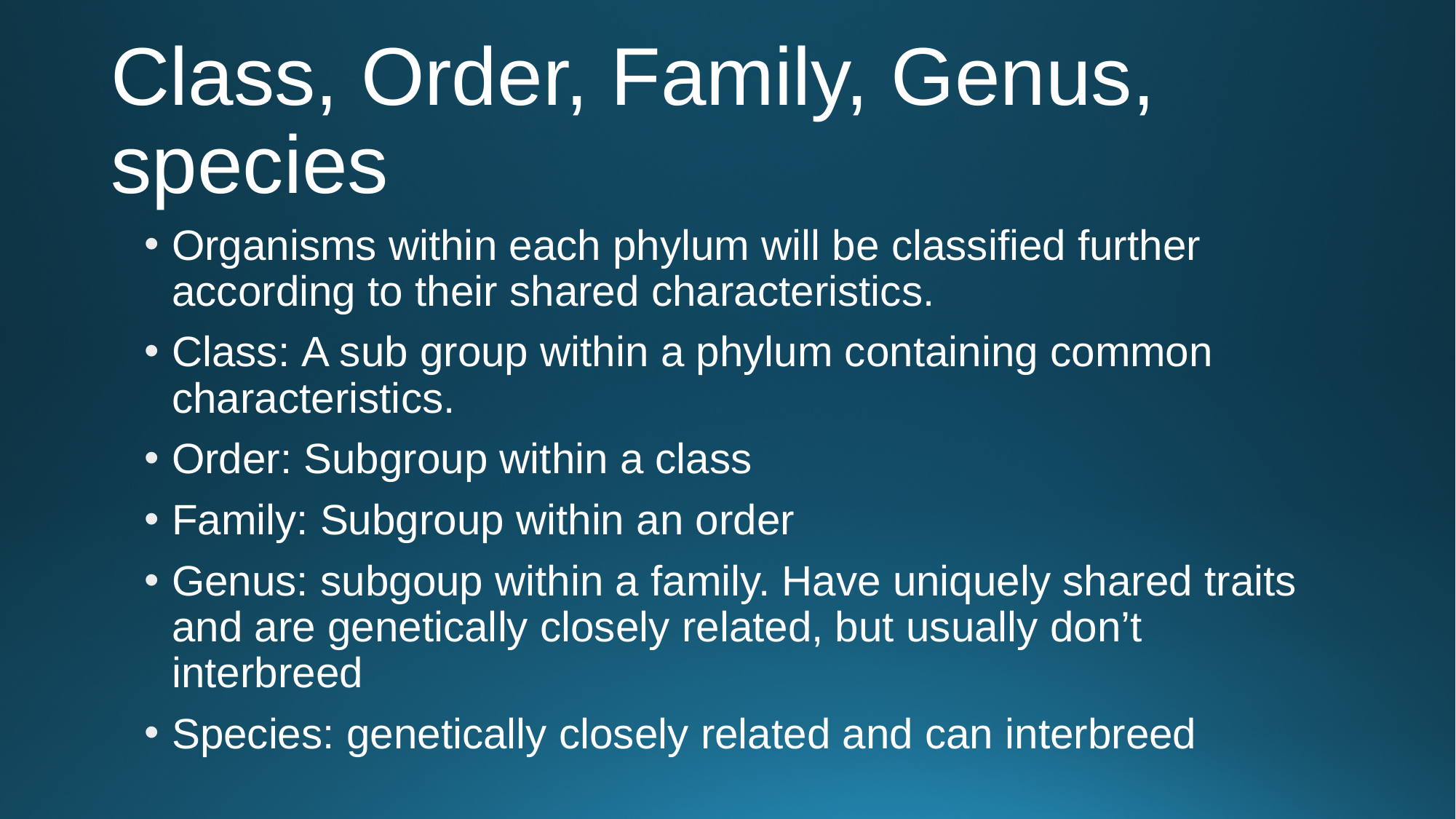

# Class, Order, Family, Genus, species
Organisms within each phylum will be classified further according to their shared characteristics.
Class: A sub group within a phylum containing common characteristics.
Order: Subgroup within a class
Family: Subgroup within an order
Genus: subgoup within a family. Have uniquely shared traits and are genetically closely related, but usually don’t interbreed
Species: genetically closely related and can interbreed